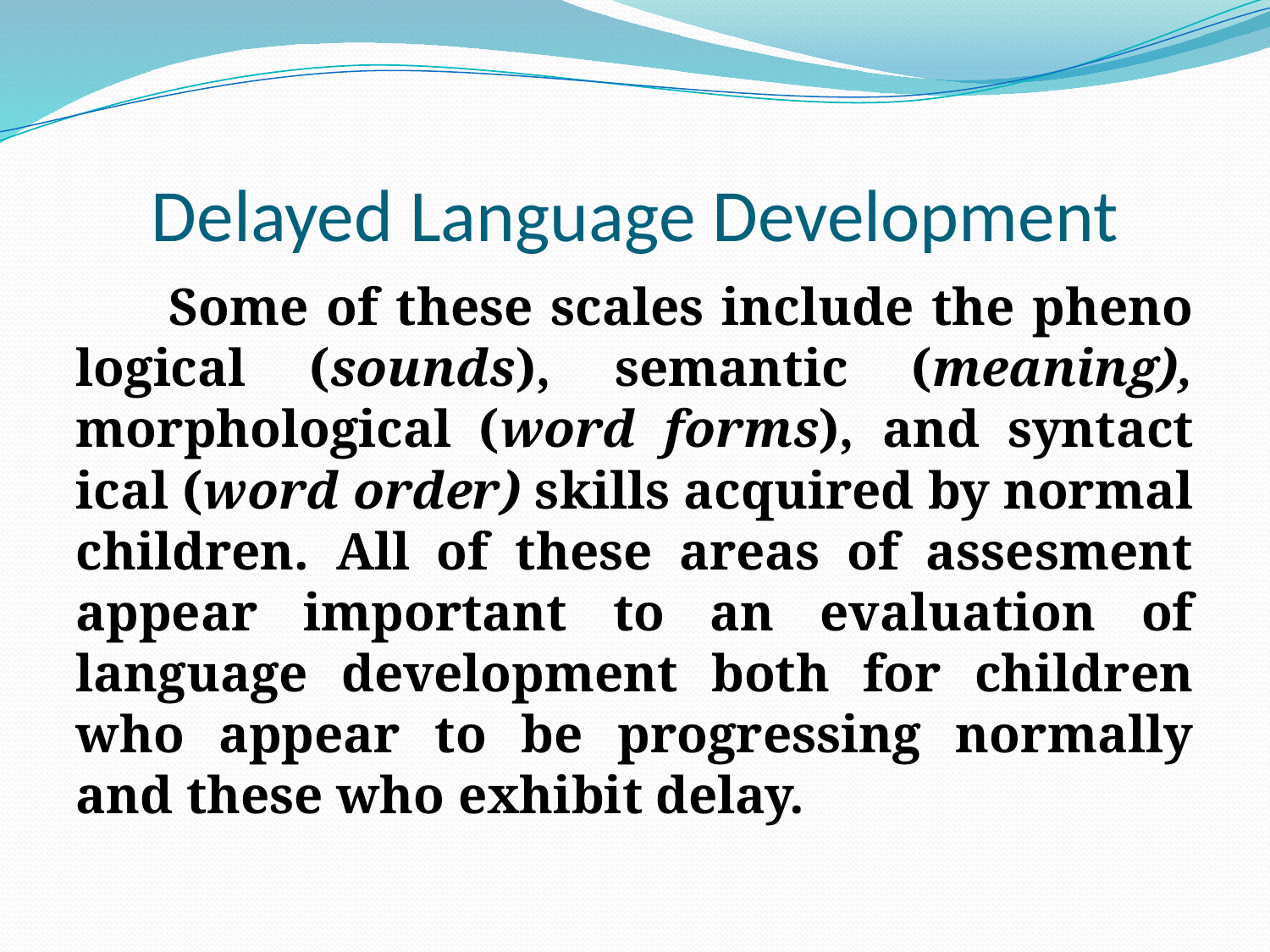

# Delayed Language Development
      Some of these scales include the pheno logical (sounds), semantic (meaning), morphological (word forms), and syntact ical (word order) skills acquired by normal children. All of these areas of assesment appear important to an evaluation of language development both for children who appear to be progressing normally and these who exhibit delay.